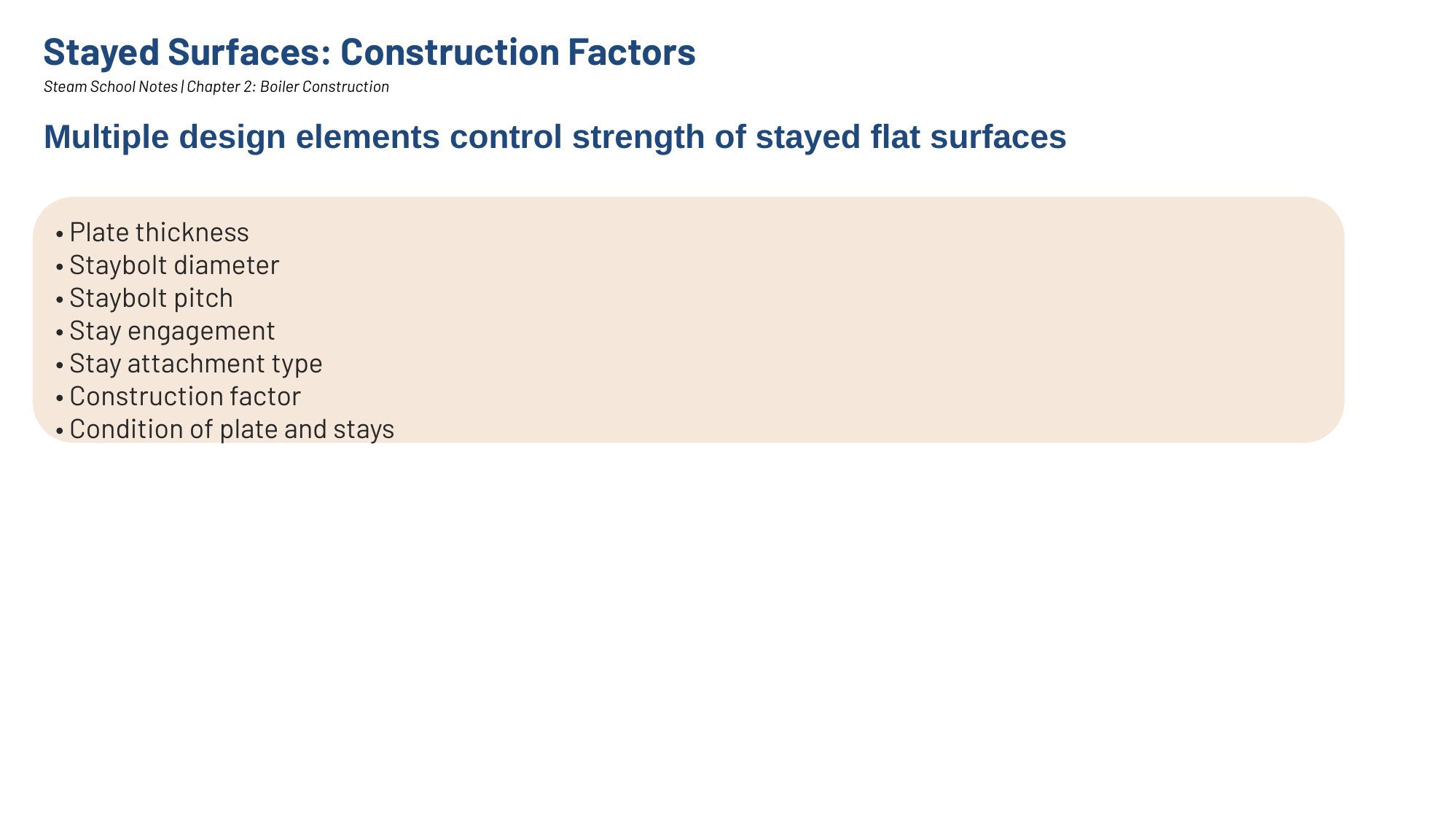

Stayed Surfaces: Construction Factors
Steam School Notes | Chapter 2: Boiler Construction
Multiple design elements control strength of stayed flat surfaces
• Plate thickness
• Staybolt diameter
• Staybolt pitch
• Stay engagement
• Stay attachment type
• Construction factor
• Condition of plate and stays